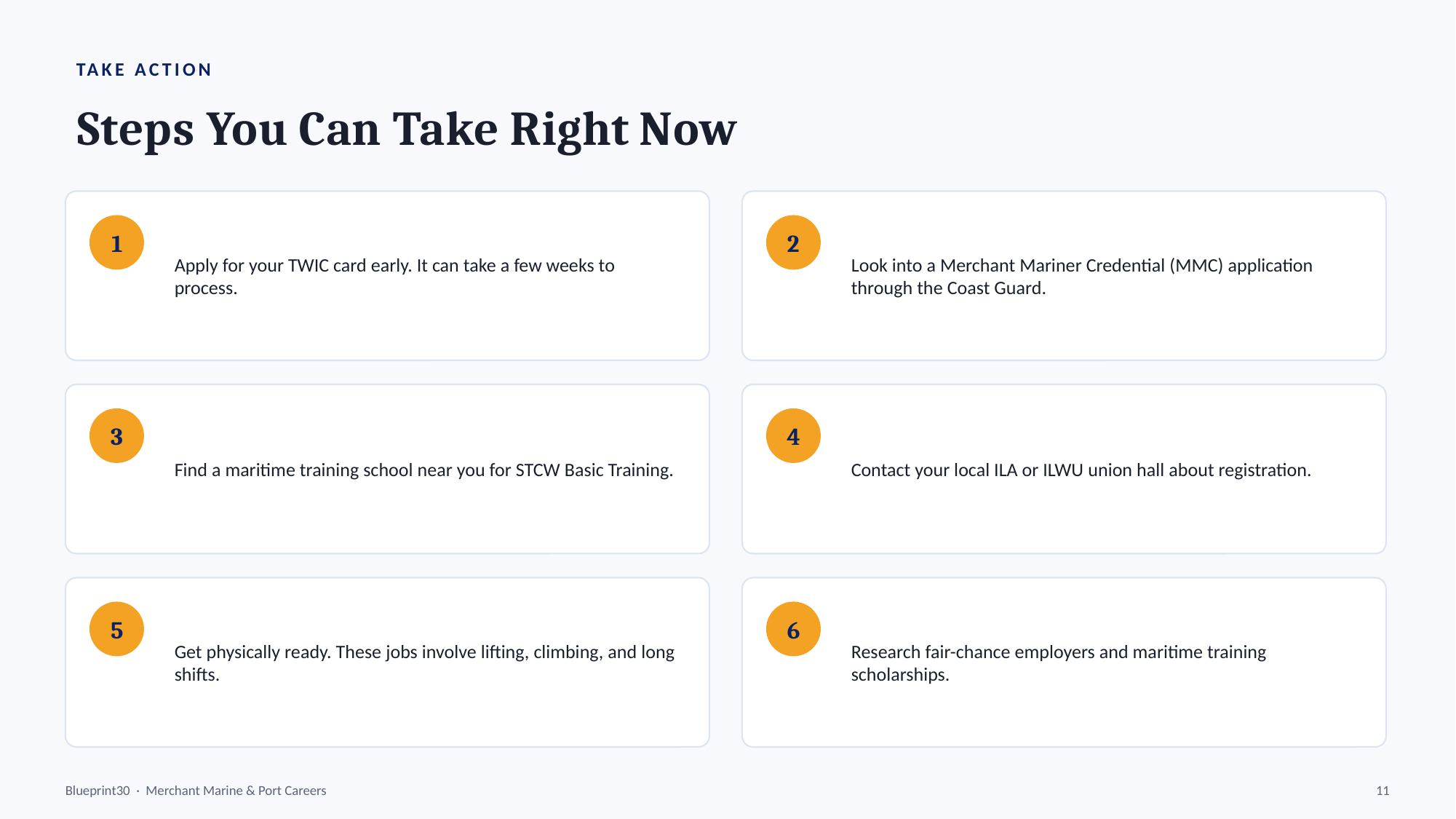

TAKE ACTION
Steps You Can Take Right Now

Apply for your TWIC card early. It can take a few weeks to process.
Look into a Merchant Mariner Credential (MMC) application through the Coast Guard.

1

2

Find a maritime training school near you for STCW Basic Training.
Contact your local ILA or ILWU union hall about registration.

3

4

Get physically ready. These jobs involve lifting, climbing, and long shifts.
Research fair-chance employers and maritime training scholarships.

5

6
Blueprint30  ·  Merchant Marine & Port Careers
11